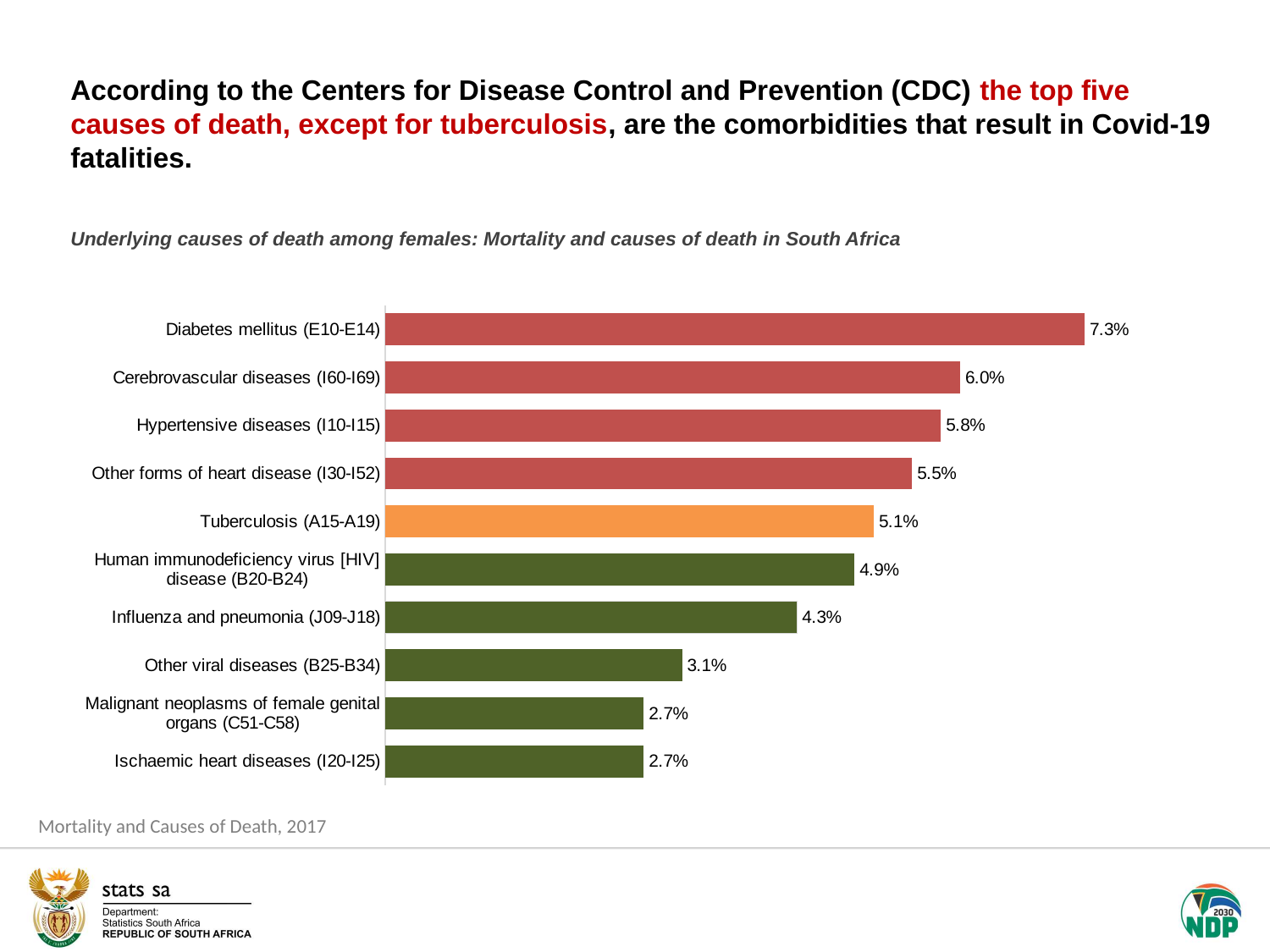

According to the Centers for Disease Control and Prevention (CDC) the top five causes of death, except for tuberculosis, are the comorbidities that result in Covid-19 fatalities.
Underlying causes of death among females: Mortality and causes of death in South Africa

### Chart

| Category |  |
|---|---|
| Diabetes mellitus (E10-E14) | 7.3 |
| Cerebrovascular diseases (I60-I69) | 6.0 |
| Hypertensive diseases (I10-I15) | 5.8 |
| Other forms of heart disease (I30-I52) | 5.5 |
| Tuberculosis (A15-A19) | 5.1 |
| Human immunodeficiency virus [HIV] disease (B20-B24) | 4.9 |
| Influenza and pneumonia (J09-J18) | 4.3 |
| Other viral diseases (B25-B34) | 3.1 |
| Malignant neoplasms of female genital organs (C51-C58) | 2.7 |
| Ischaemic heart diseases (I20-I25) | 2.7 |
Mortality and Causes of Death, 2017